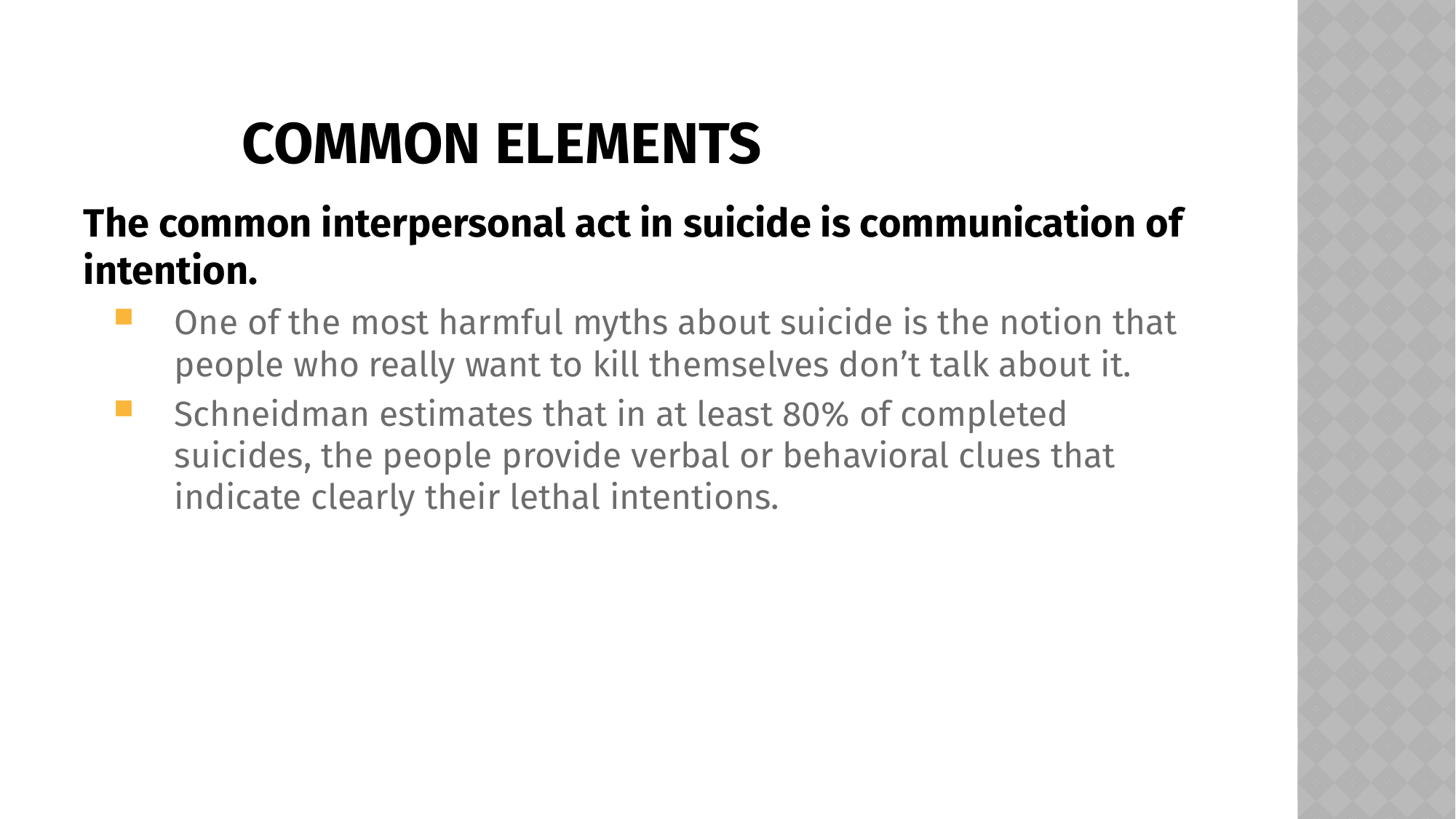

# COMMON Elements
The common interpersonal act in suicide is communication of intention.
One of the most harmful myths about suicide is the notion that people who really want to kill themselves don’t talk about it.
Schneidman estimates that in at least 80% of completed suicides, the people provide verbal or behavioral clues that indicate clearly their lethal intentions.